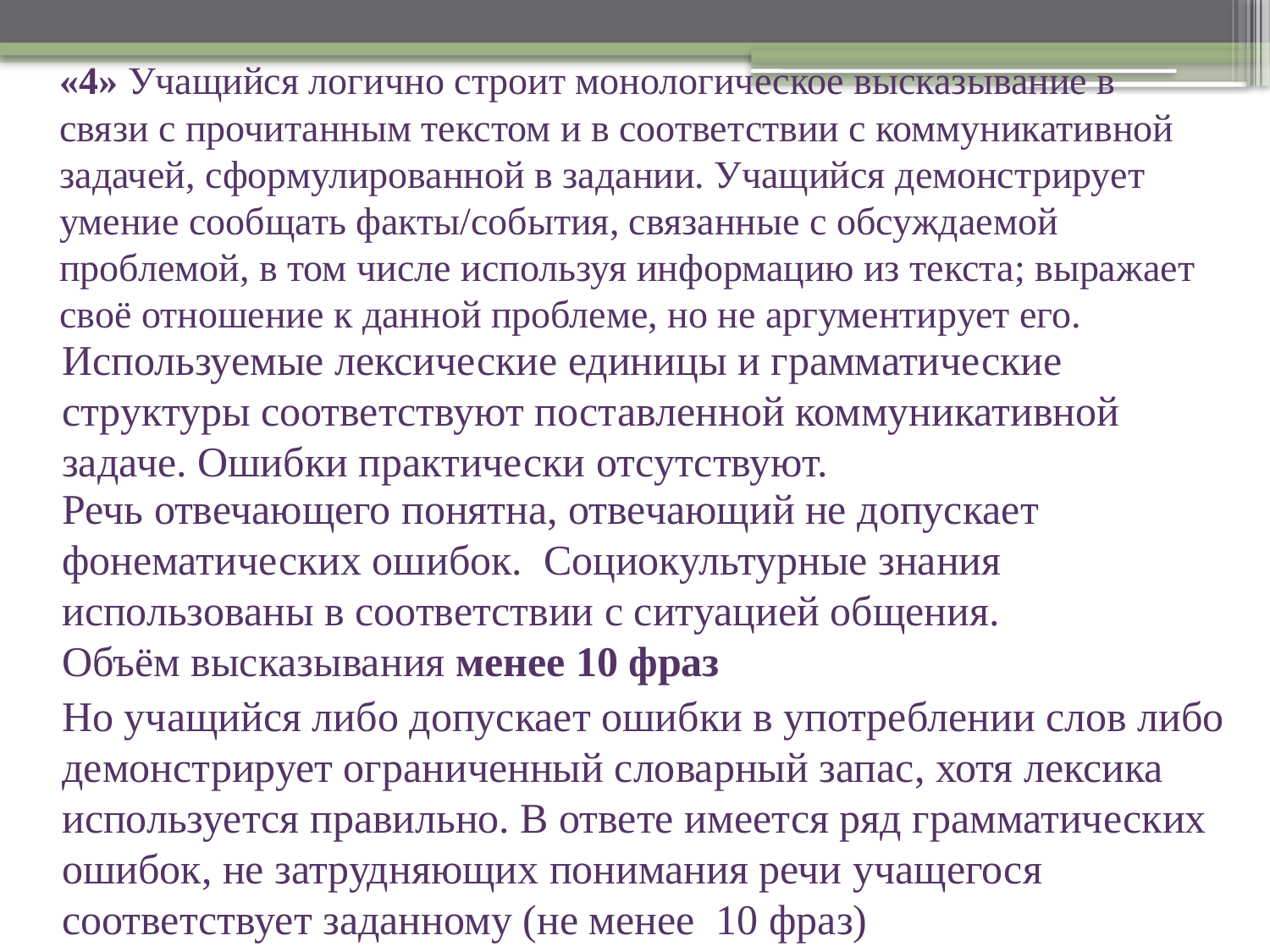

«4» Учащийся логично строит монологическое высказывание в связи с прочитанным текстом и в соответствии с коммуникативной задачей, сформулированной в задании. Учащийся демонстрирует умение сообщать факты/события, связанные с обсуждаемой проблемой, в том числе используя информацию из текста; выражает своё отношение к данной проблеме, но не аргументирует его.

Используемые лексические единицы и грамматические структуры соответствуют поставленной коммуникативной задаче. Ошибки практически отсутствуют.
Речь отвечающего понятна, отвечающий не допускает фонематических ошибок.  Социокультурные знания использованы в соответствии с ситуацией общения.
Объём высказывания менее 10 фраз
Но учащийся либо допускает ошибки в употреблении слов либо демонстрирует ограниченный словарный запас, хотя лексика используется правильно. В ответе имеется ряд грамматических ошибок, не затрудняющих понимания речи учащегося соответствует заданному (не менее  10 фраз)